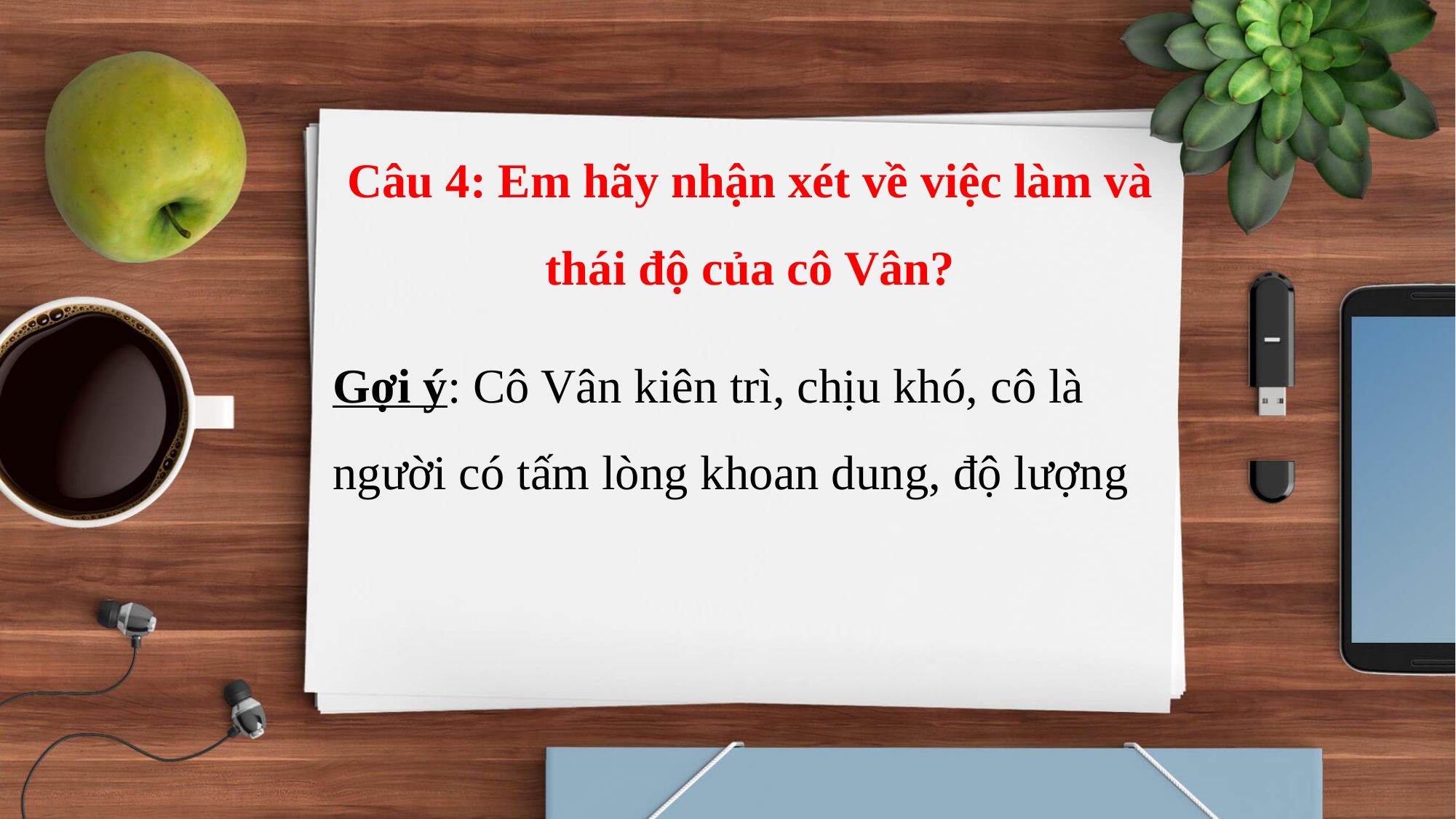

Câu 4: Em hãy nhận xét về việc làm và thái độ của cô Vân?

Gợi ý: Cô Vân kiên trì, chịu khó, cô là người có tấm lòng khoan dung, độ lượng